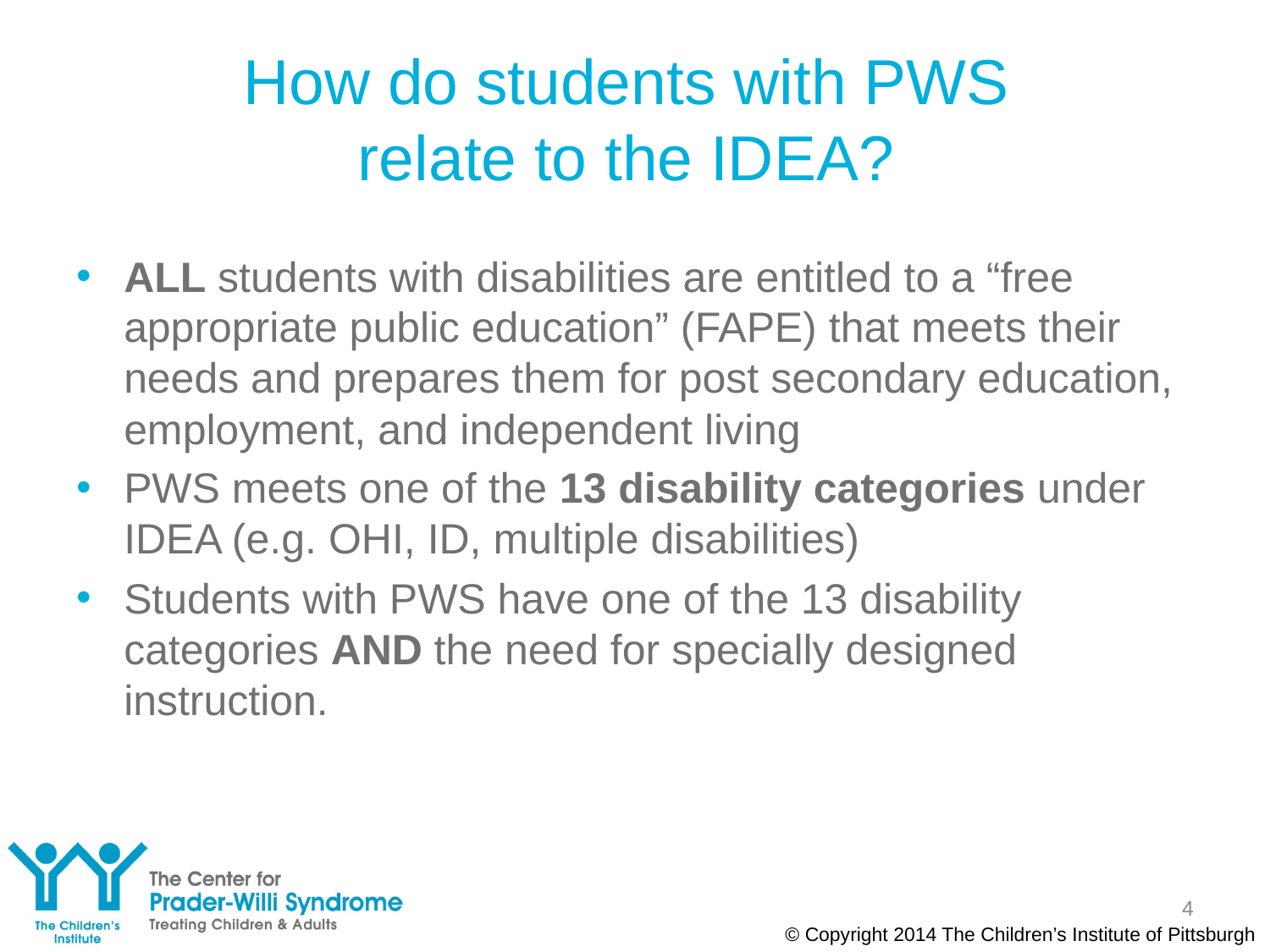

# How do students with PWS relate to the IDEA?
ALL students with disabilities are entitled to a “free appropriate public education” (FAPE) that meets their needs and prepares them for post secondary education, employment, and independent living
PWS meets one of the 13 disability categories under IDEA (e.g. OHI, ID, multiple disabilities)
Students with PWS have one of the 13 disability categories AND the need for specially designed instruction.

4